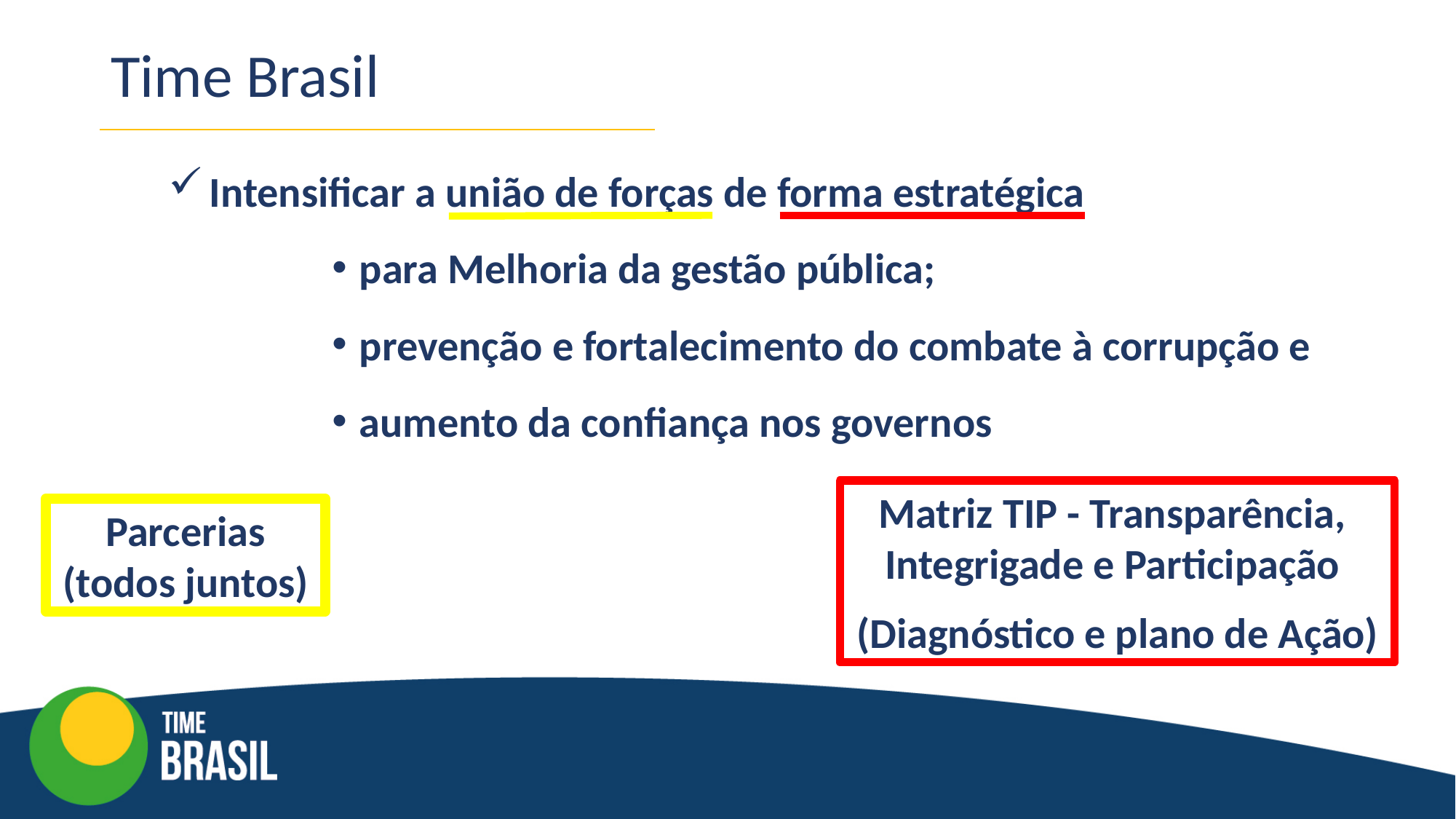

# Time Brasil
Intensificar a união de forças de forma estratégica
para Melhoria da gestão pública;
prevenção e fortalecimento do combate à corrupção e
aumento da confiança nos governos
Matriz TIP - Transparência,  Integrigade e Participação
(Diagnóstico e plano de Ação)
Parcerias (todos juntos)